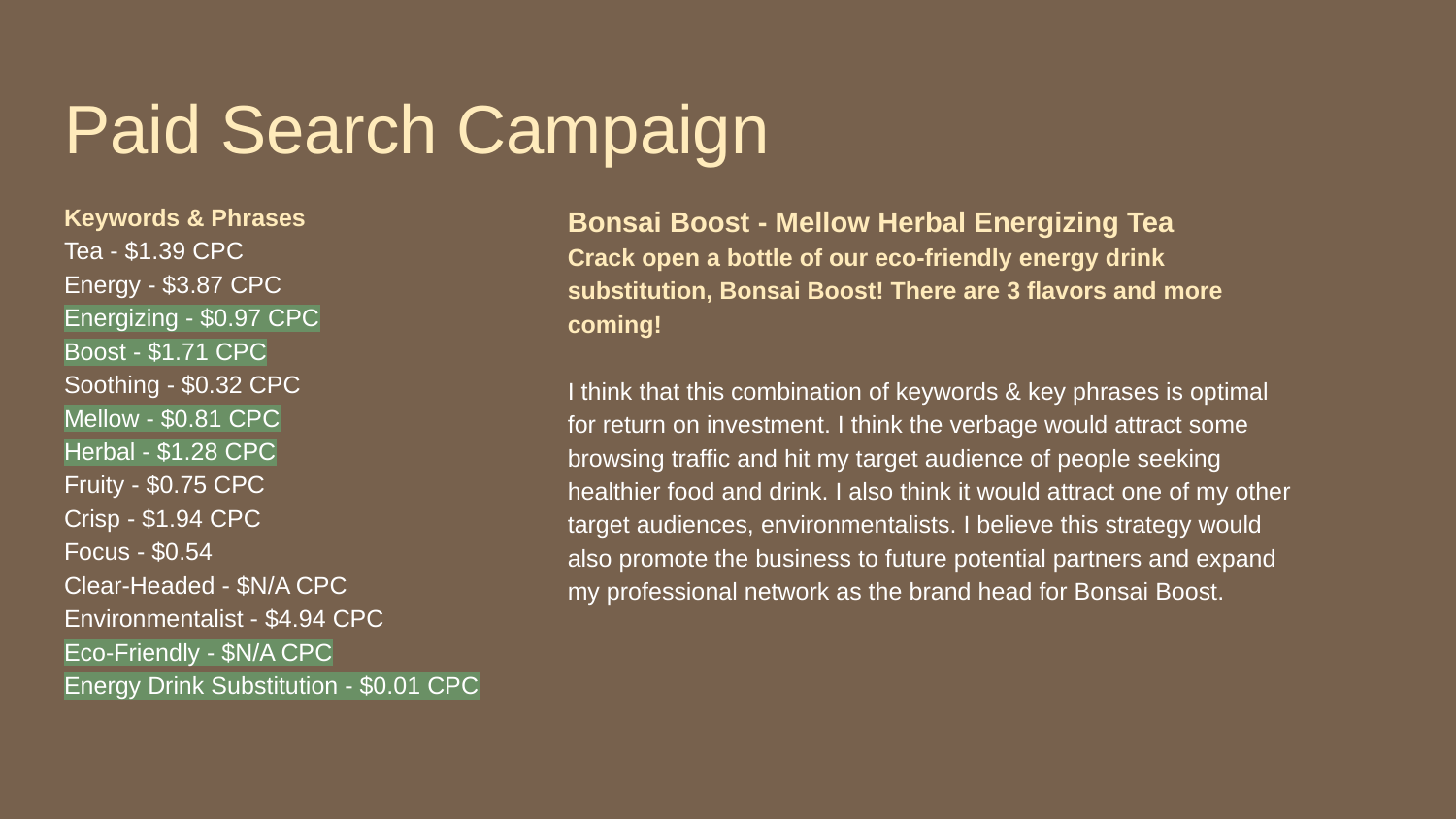

# Paid Search Campaign
Keywords & Phrases
Tea - $1.39 CPC
Energy - $3.87 CPC
Energizing - $0.97 CPC
Boost - $1.71 CPC
Soothing - $0.32 CPC
Mellow - $0.81 CPC
Herbal - $1.28 CPC
Fruity - $0.75 CPC
Crisp - $1.94 CPC
Focus - $0.54
Clear-Headed - $N/A CPC
Environmentalist - $4.94 CPC
Eco-Friendly - $N/A CPC
Energy Drink Substitution - $0.01 CPC
Bonsai Boost - Mellow Herbal Energizing Tea
Crack open a bottle of our eco-friendly energy drink substitution, Bonsai Boost! There are 3 flavors and more coming!

I think that this combination of keywords & key phrases is optimal for return on investment. I think the verbage would attract some browsing traffic and hit my target audience of people seeking healthier food and drink. I also think it would attract one of my other target audiences, environmentalists. I believe this strategy would also promote the business to future potential partners and expand my professional network as the brand head for Bonsai Boost.